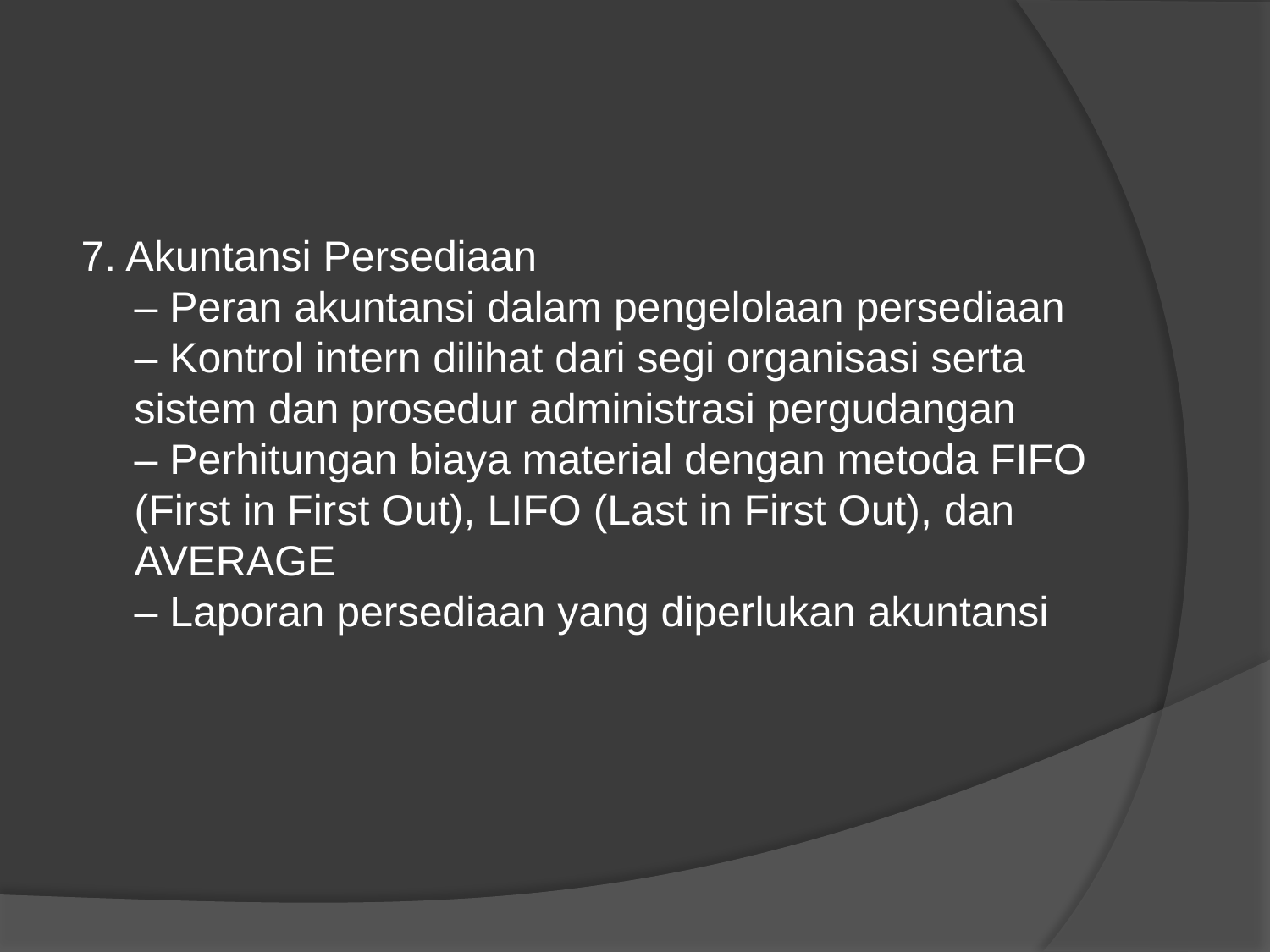

#
7. Akuntansi Persediaan
– Peran akuntansi dalam pengelolaan persediaan
– Kontrol intern dilihat dari segi organisasi serta sistem dan prosedur administrasi pergudangan
– Perhitungan biaya material dengan metoda FIFO (First in First Out), LIFO (Last in First Out), dan AVERAGE
– Laporan persediaan yang diperlukan akuntansi